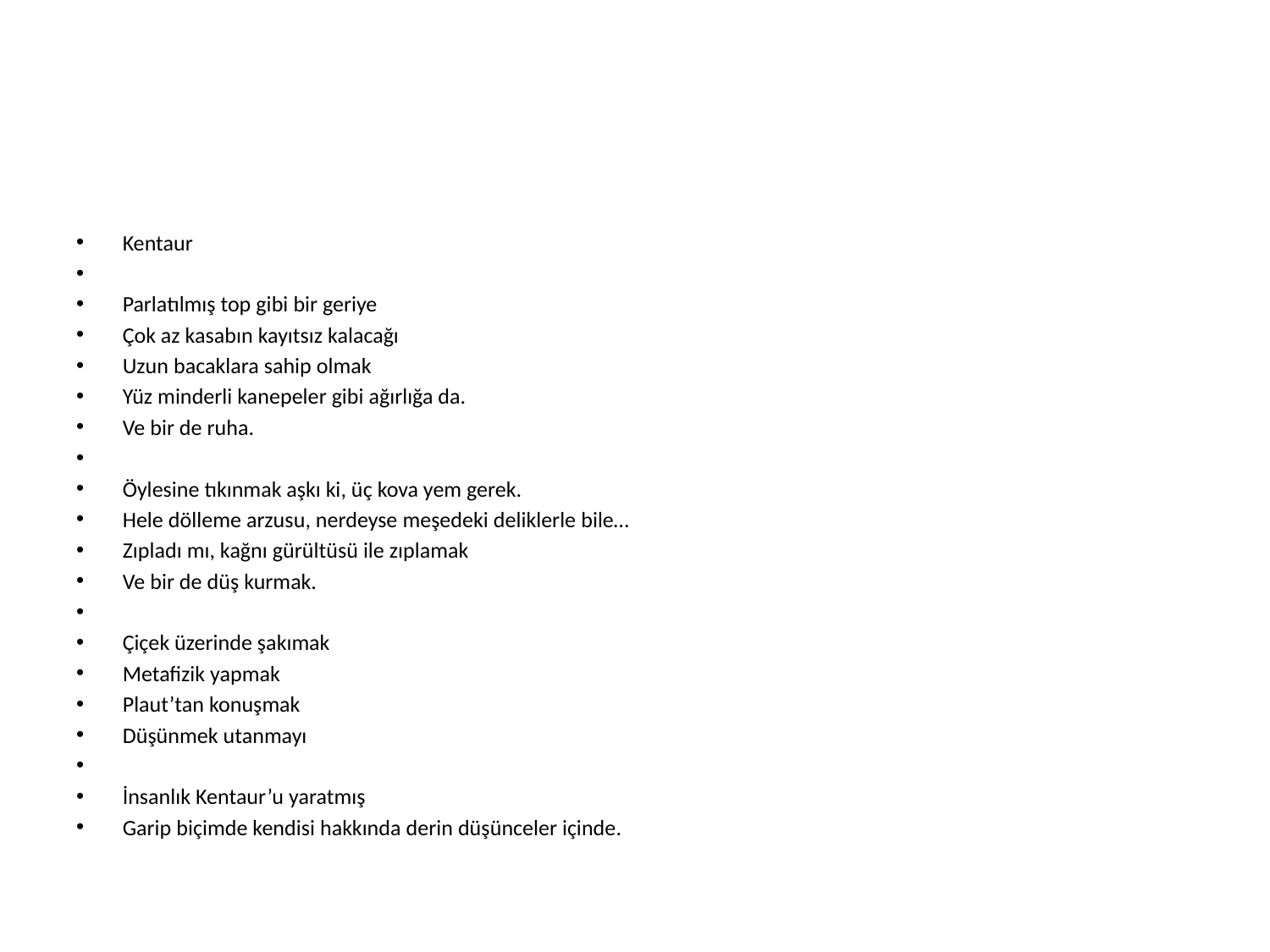

#
Kentaur

Parlatılmış top gibi bir geriye
Çok az kasabın kayıtsız kalacağı
Uzun bacaklara sahip olmak
Yüz minderli kanepeler gibi ağırlığa da.
Ve bir de ruha.

Öylesine tıkınmak aşkı ki, üç kova yem gerek.
Hele dölleme arzusu, nerdeyse meşedeki deliklerle bile…
Zıpladı mı, kağnı gürültüsü ile zıplamak
Ve bir de düş kurmak.

Çiçek üzerinde şakımak
Metafizik yapmak
Plaut’tan konuşmak
Düşünmek utanmayı

İnsanlık Kentaur’u yaratmış
Garip biçimde kendisi hakkında derin düşünceler içinde.